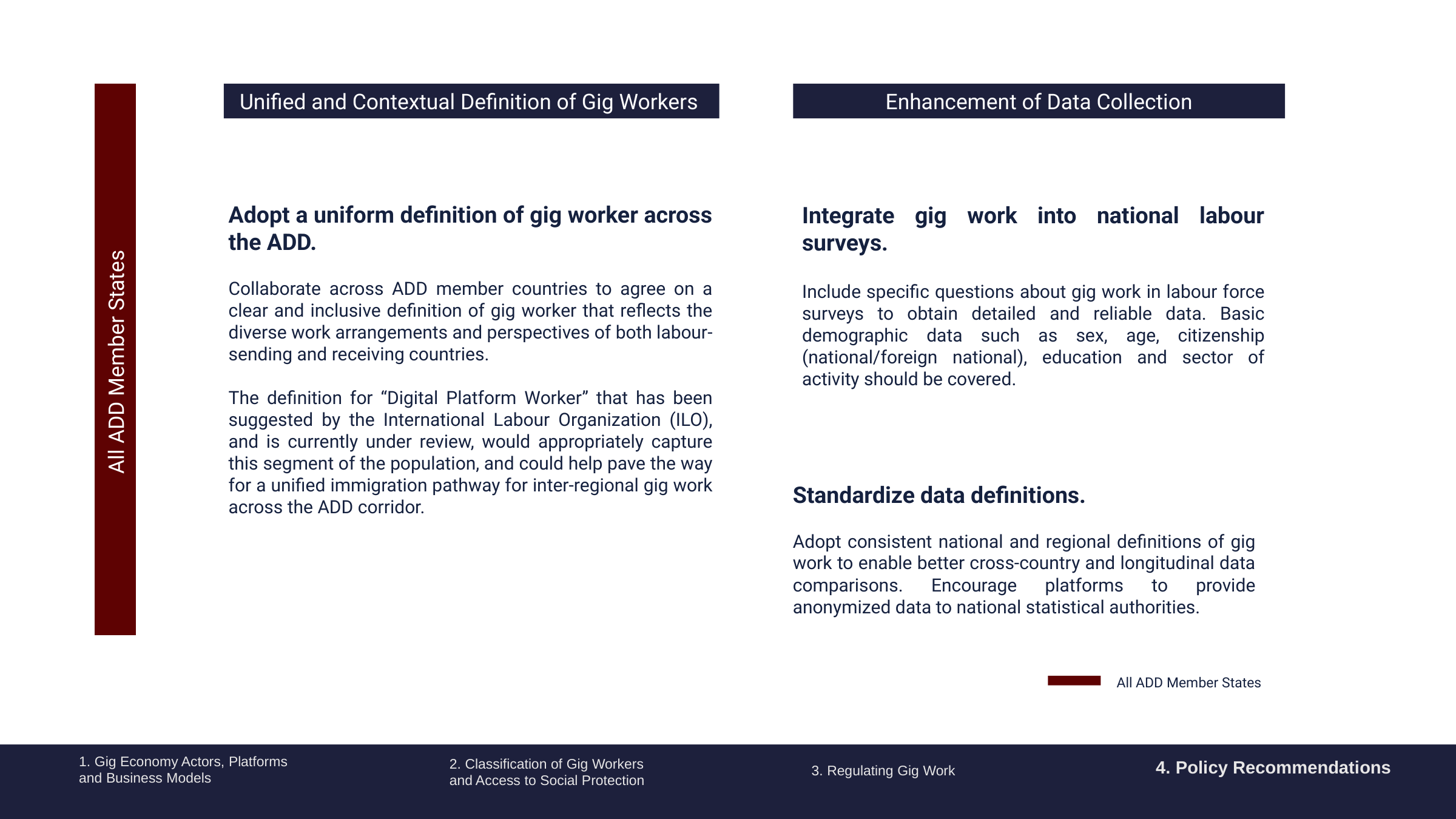

All ADD Member States
Unified and Contextual Definition of Gig Workers
Adopt a uniform definition of gig worker across the ADD.

Collaborate across ADD member countries to agree on a clear and inclusive definition of gig worker that reflects the diverse work arrangements and perspectives of both labour-sending and receiving countries.

The definition for “Digital Platform Worker” that has been suggested by the International Labour Organization (ILO), and is currently under review, would appropriately capture this segment of the population, and could help pave the way for a unified immigration pathway for inter-regional gig work across the ADD corridor.

Enhancement of Data Collection
Integrate gig work into national labour surveys.

Include specific questions about gig work in labour force surveys to obtain detailed and reliable data. Basic demographic data such as sex, age, citizenship (national/foreign national), education and sector of activity should be covered.
Standardize data definitions.

Adopt consistent national and regional definitions of gig work to enable better cross-country and longitudinal data comparisons. Encourage platforms to provide anonymized data to national statistical authorities.
All ADD Member States

1. Gig Economy Actors, Platforms
and Business Models
2. Classification of Gig Workers
and Access to Social Protection
4. Policy Recommendations

3. Regulating Gig Work